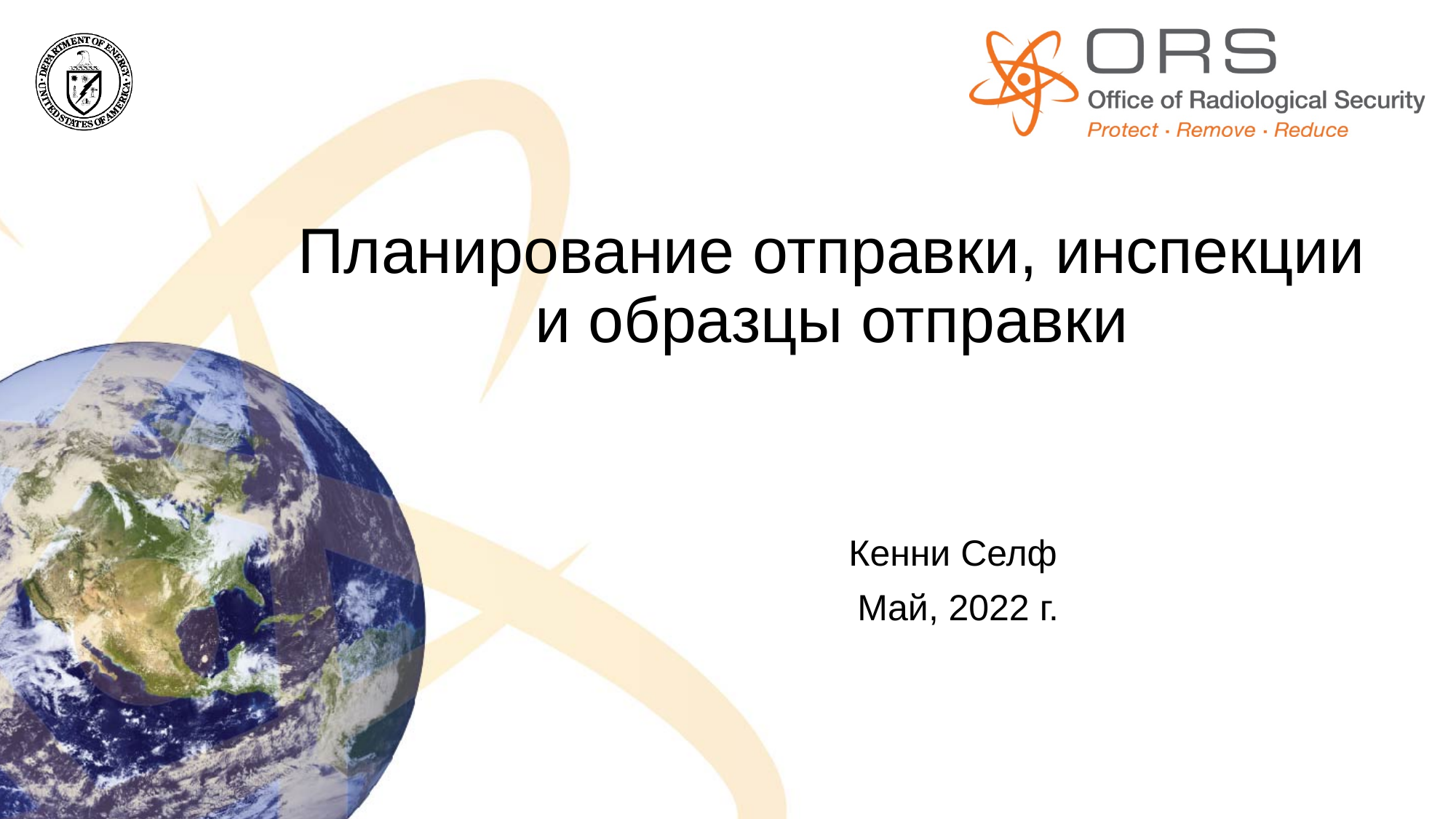

# Планирование отправки, инспекции и образцы отправки
  Кенни Селф
   Mай, 2022 г.